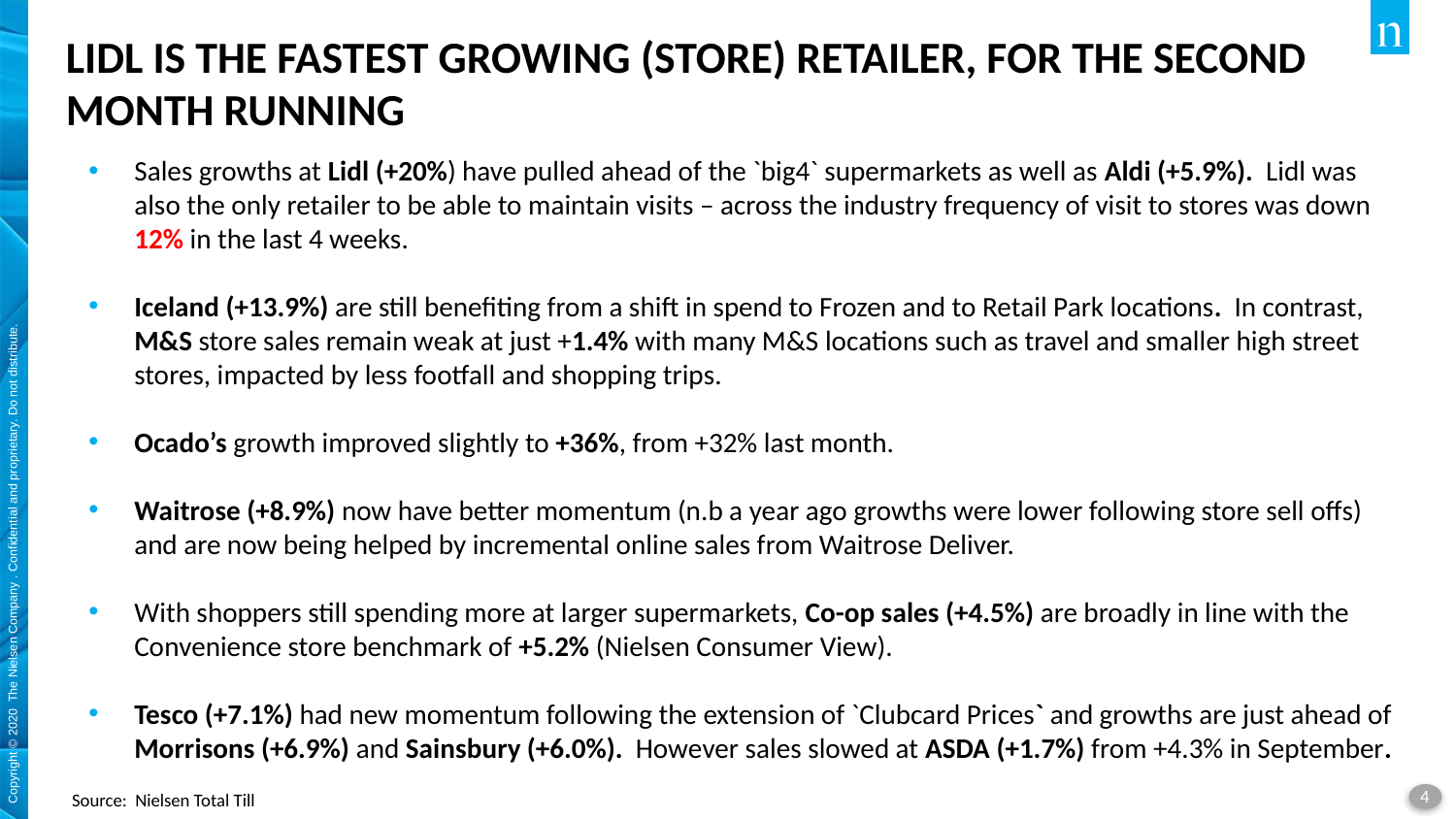

# LIDL IS THE FASTEST GROWING (STORE) RETAILER, FOR THE SECOND MONTH RUNNING
Sales growths at Lidl (+20%) have pulled ahead of the `big4` supermarkets as well as Aldi (+5.9%).  Lidl was also the only retailer to be able to maintain visits – across the industry frequency of visit to stores was down 12% in the last 4 weeks.

Iceland (+13.9%) are still benefiting from a shift in spend to Frozen and to Retail Park locations.  In contrast, M&S store sales remain weak at just +1.4% with many M&S locations such as travel and smaller high street stores, impacted by less footfall and shopping trips.

Ocado’s growth improved slightly to +36%, from +32% last month.

Waitrose (+8.9%) now have better momentum (n.b a year ago growths were lower following store sell offs) and are now being helped by incremental online sales from Waitrose Deliver.

With shoppers still spending more at larger supermarkets, Co-op sales (+4.5%) are broadly in line with the Convenience store benchmark of +5.2% (Nielsen Consumer View).

Tesco (+7.1%) had new momentum following the extension of `Clubcard Prices` and growths are just ahead of Morrisons (+6.9%) and Sainsbury (+6.0%).  However sales slowed at ASDA (+1.7%) from +4.3% in September.

Source:  Nielsen Total Till

4